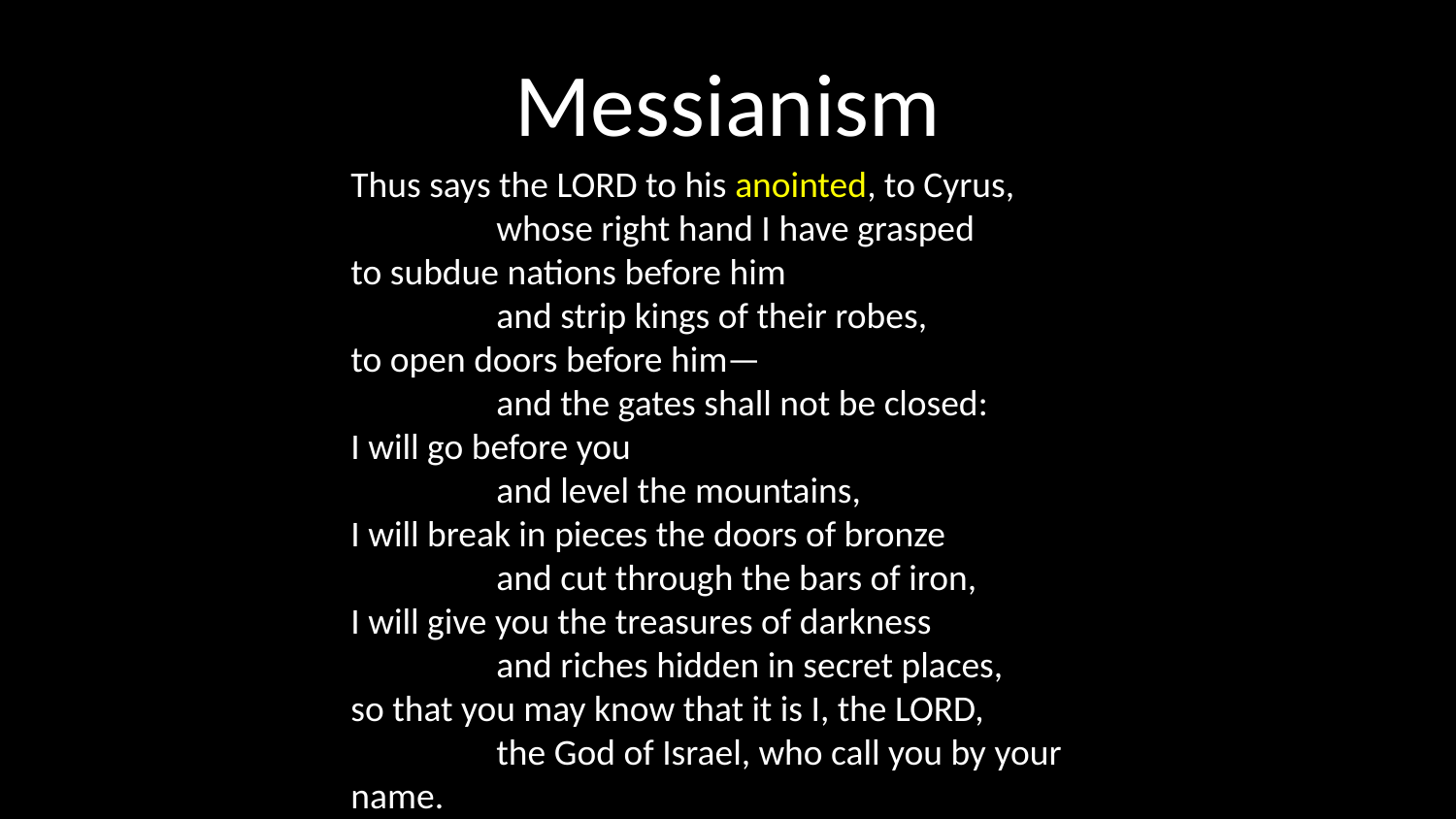

# Messianism
Thus says the LORD to his anointed, to Cyrus,
	whose right hand I have grasped
to subdue nations before him
	and strip kings of their robes,
to open doors before him—
	and the gates shall not be closed:
I will go before you
	and level the mountains,
I will break in pieces the doors of bronze
	and cut through the bars of iron,
I will give you the treasures of darkness
	and riches hidden in secret places,
so that you may know that it is I, the LORD,
	the God of Israel, who call you by your name.